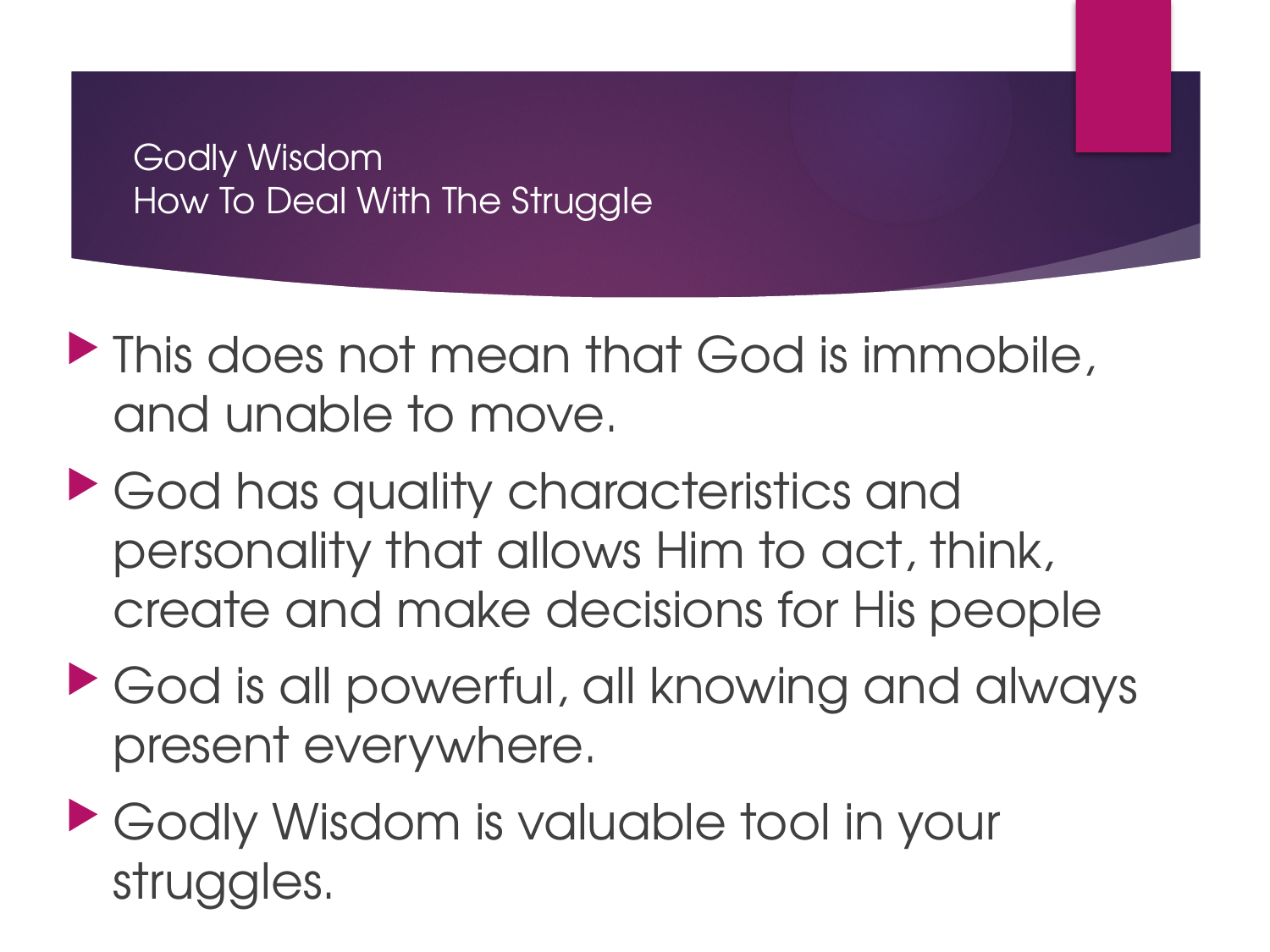

# Godly Wisdom How To Deal With The Struggle
This does not mean that God is immobile, and unable to move.
God has quality characteristics and personality that allows Him to act, think, create and make decisions for His people
God is all powerful, all knowing and always present everywhere.
Godly Wisdom is valuable tool in your struggles.